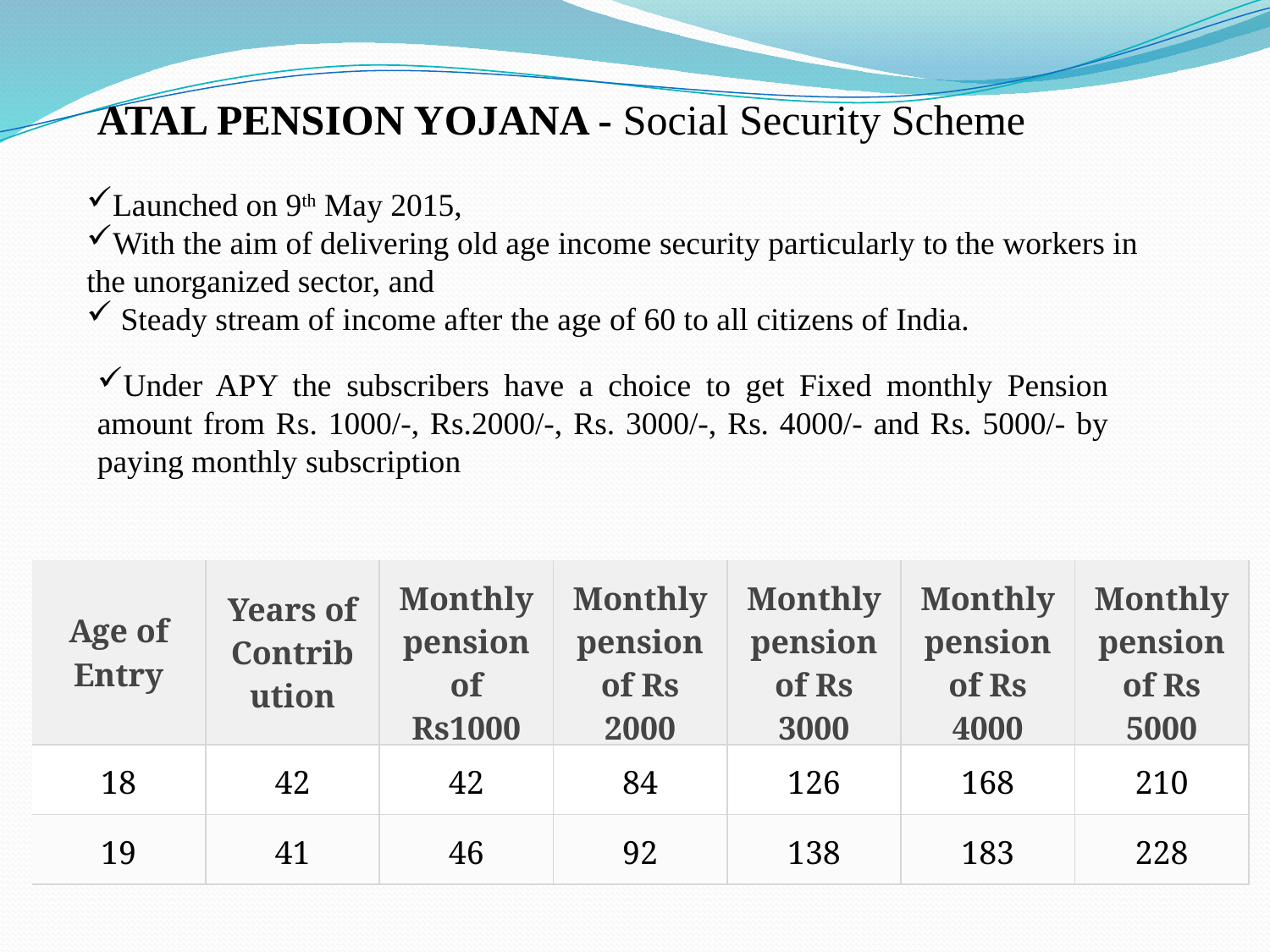

ATAL PENSION YOJANA - Social Security Scheme
Launched on 9th May 2015,
With the aim of delivering old age income security particularly to the workers in the unorganized sector, and
 Steady stream of income after the age of 60 to all citizens of India.
Under APY the subscribers have a choice to get Fixed monthly Pension amount from Rs. 1000/-, Rs.2000/-, Rs. 3000/-, Rs. 4000/- and Rs. 5000/- by paying monthly subscription
| Age of Entry | Years of Contribution | Monthly pension of Rs1000 | Monthly pension of Rs 2000 | Monthly pension of Rs 3000 | Monthly pension of Rs 4000 | Monthly pension of Rs 5000 |
| --- | --- | --- | --- | --- | --- | --- |
| 18 | 42 | 42 | 84 | 126 | 168 | 210 |
| 19 | 41 | 46 | 92 | 138 | 183 | 228 |